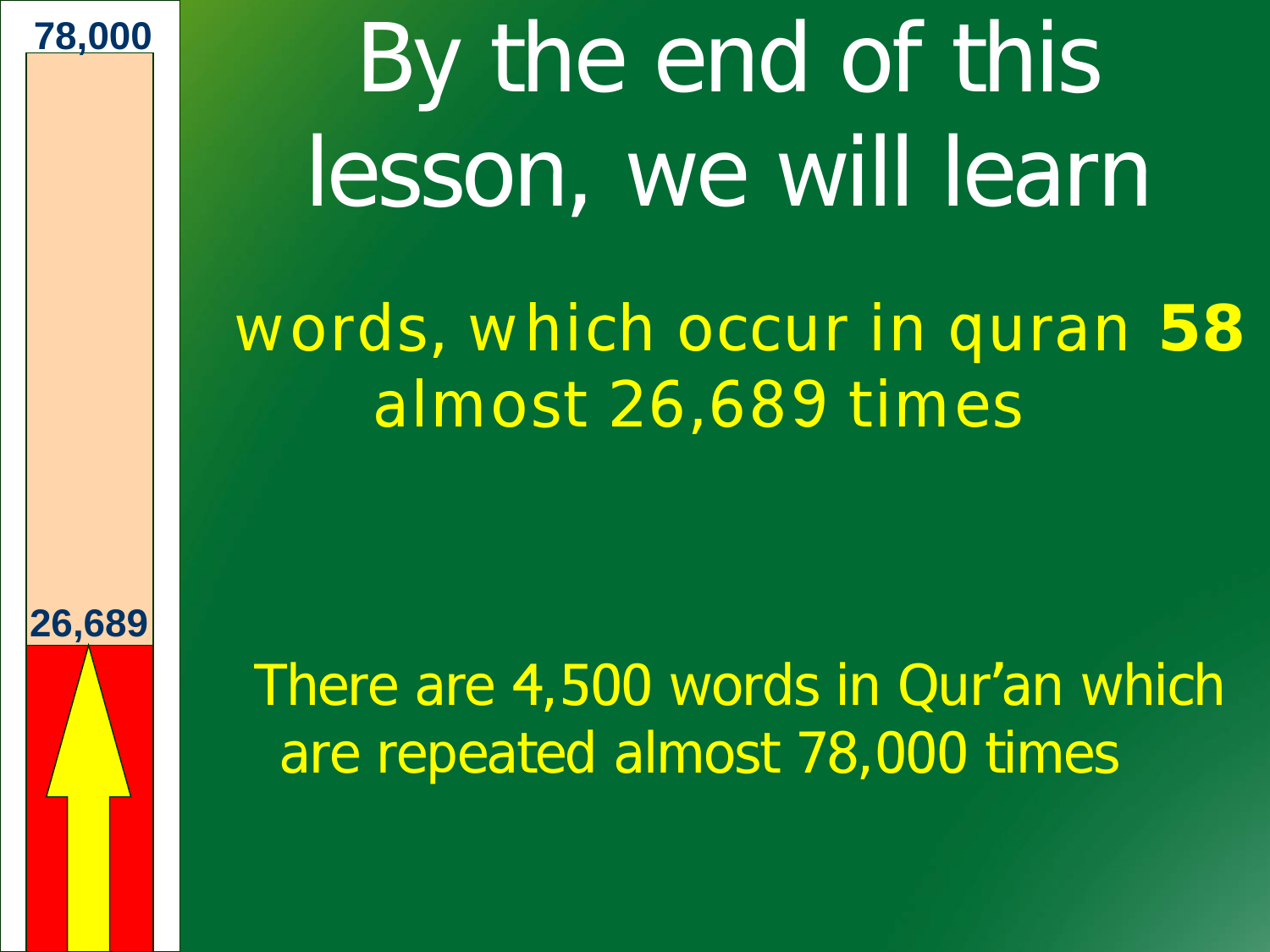

78,000
# By the end of this lesson, we will learn

58 words, which occur in quran almost 26,689 times

There are 4,500 words in Qur’an which are repeated almost 78,000 times
26,689